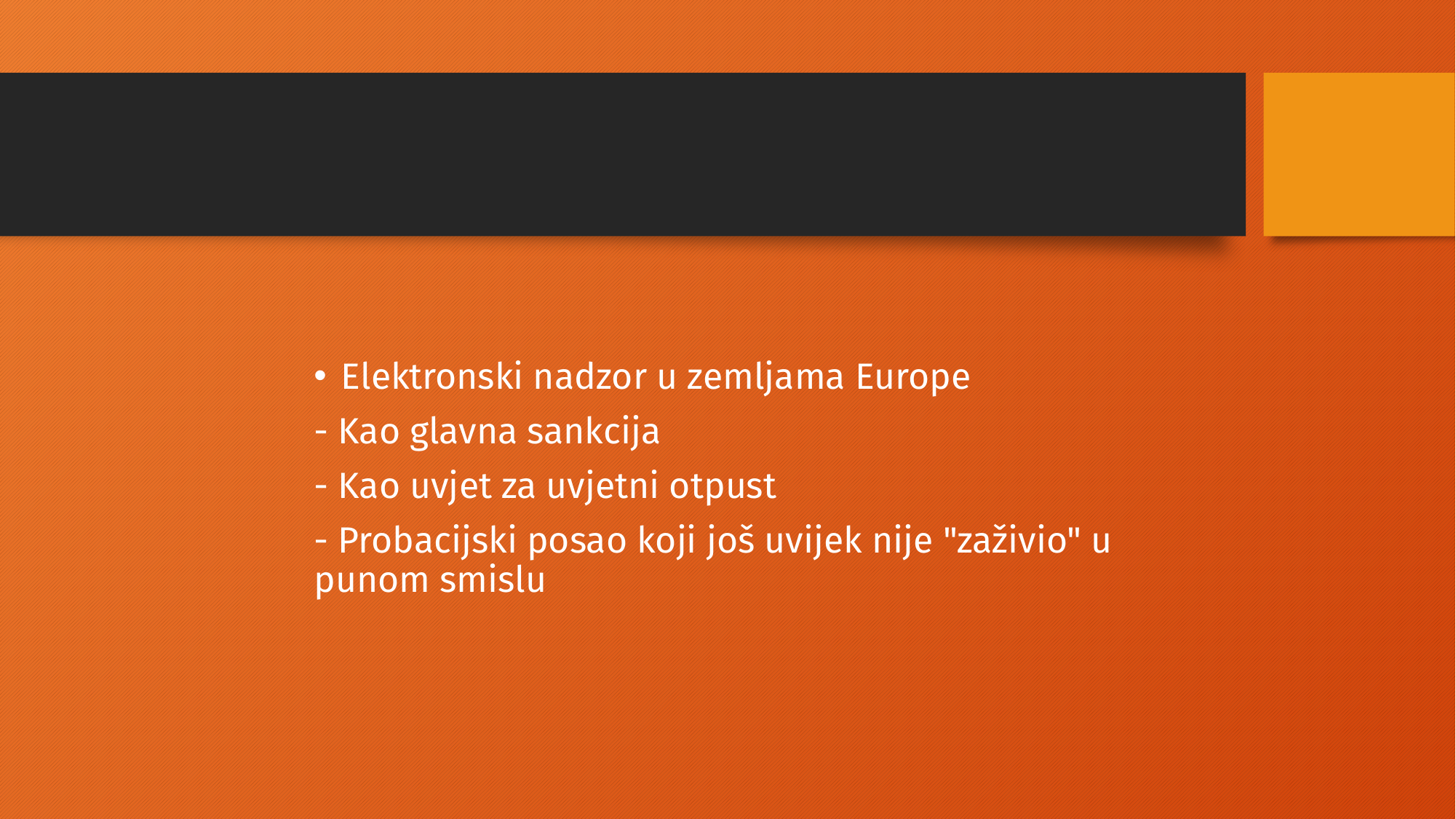

#
Elektronski nadzor u zemljama Europe
- Kao glavna sankcija
- Kao uvjet za uvjetni otpust
- Probacijski posao koji još uvijek nije "zaživio" u punom smislu